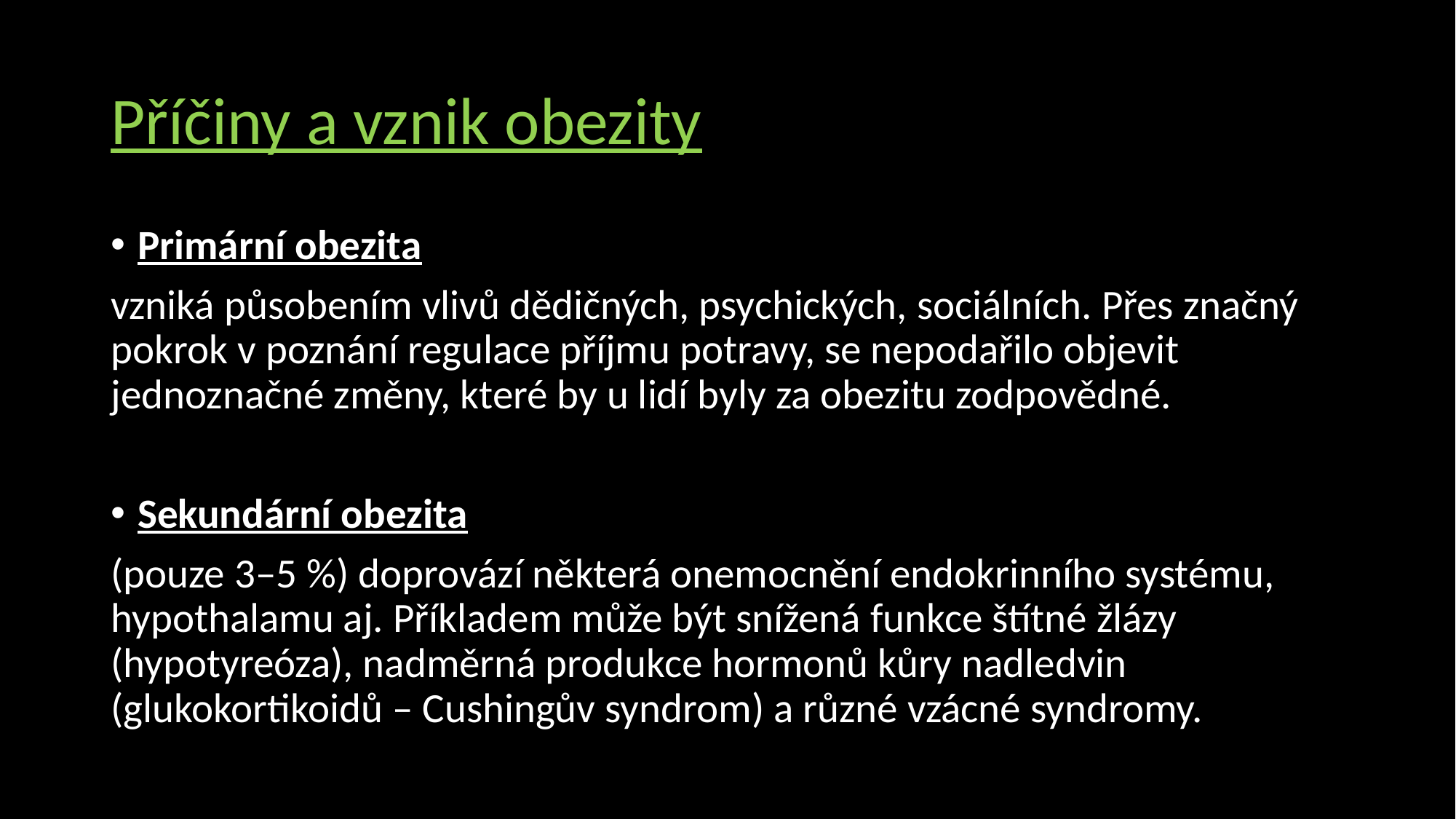

# Příčiny a vznik obezity
Primární obezita
vzniká působením vlivů dědičných, psychických, sociálních. Přes značný pokrok v poznání regulace příjmu potravy, se nepodařilo objevit jednoznačné změny, které by u lidí byly za obezitu zodpovědné.

Sekundární obezita
(pouze 3–5 %) doprovází některá onemocnění endokrinního systému, hypothalamu aj. Příkladem může být snížená funkce štítné žlázy (hypotyreóza), nadměrná produkce hormonů kůry nadledvin (glukokortikoidů – Cushingův syndrom) a různé vzácné syndromy.